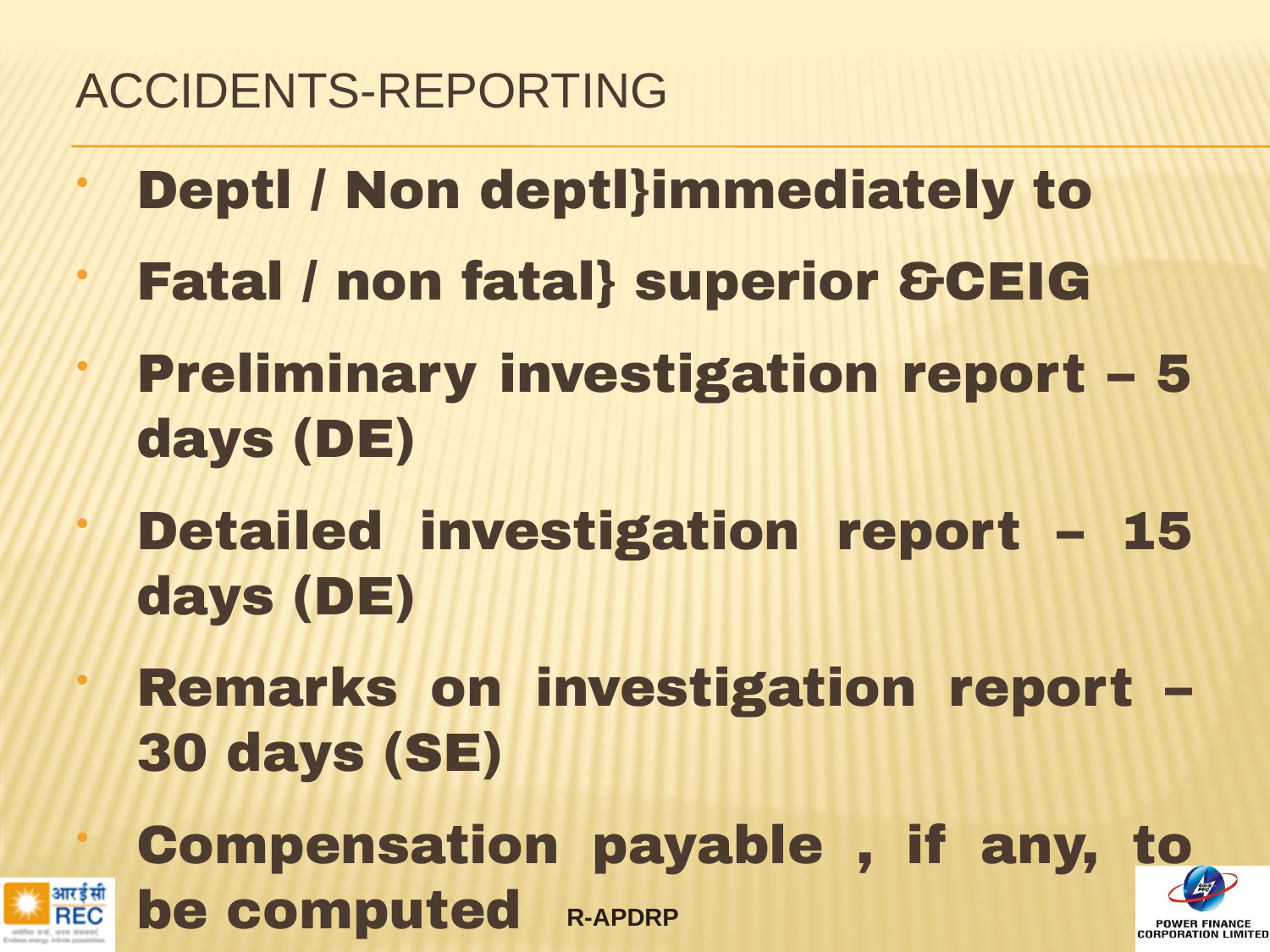

# ACCIDENTS-REPORTING
Deptl / Non deptl}immediately to
Fatal / non fatal} superior &CEIG
Preliminary investigation report – 5 days (DE)
Detailed investigation report – 15 days (DE)
Remarks on investigation report – 30 days (SE)
Compensation payable , if any, to be computed

73